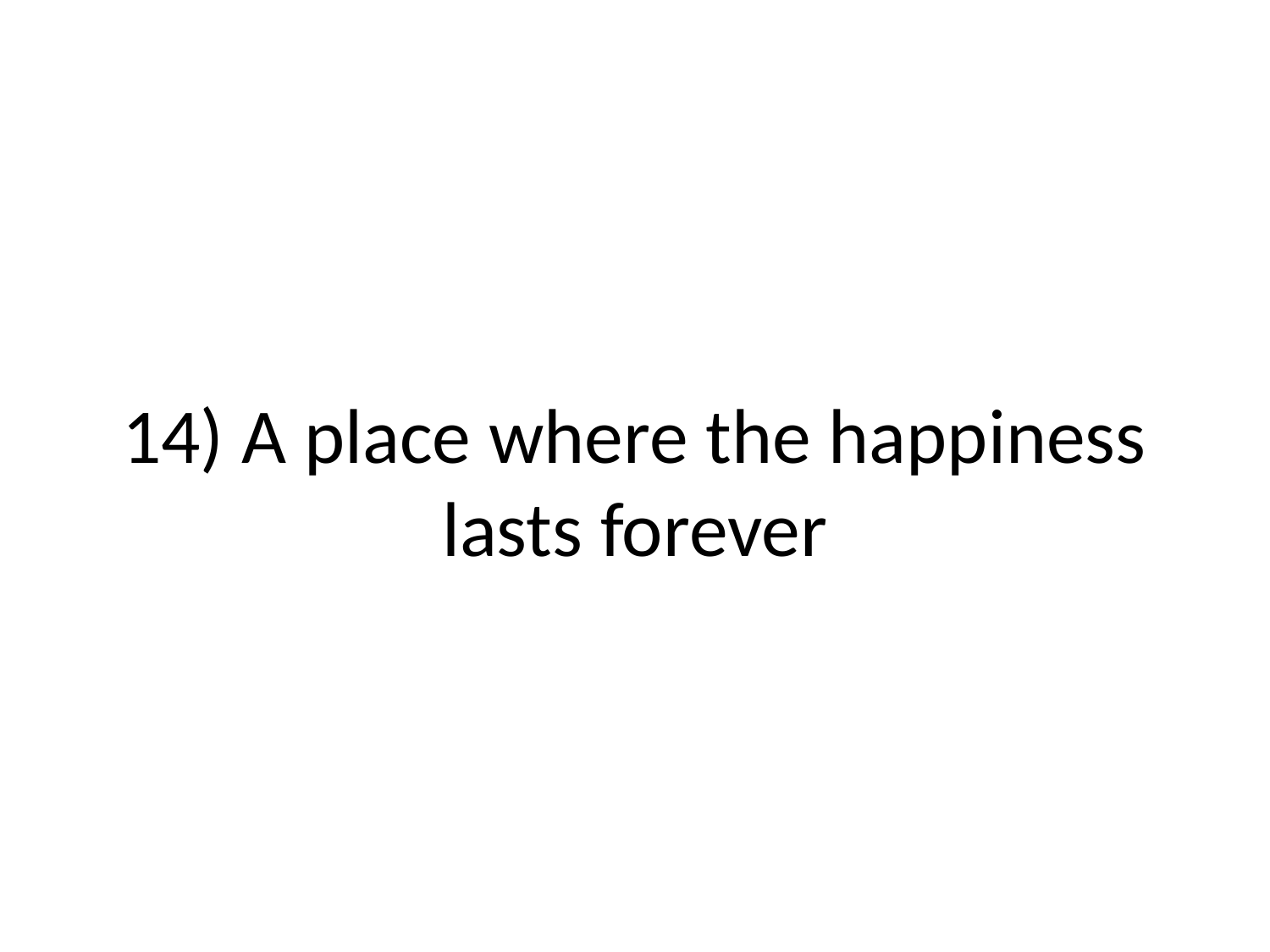

# 14) A place where the happiness lasts forever